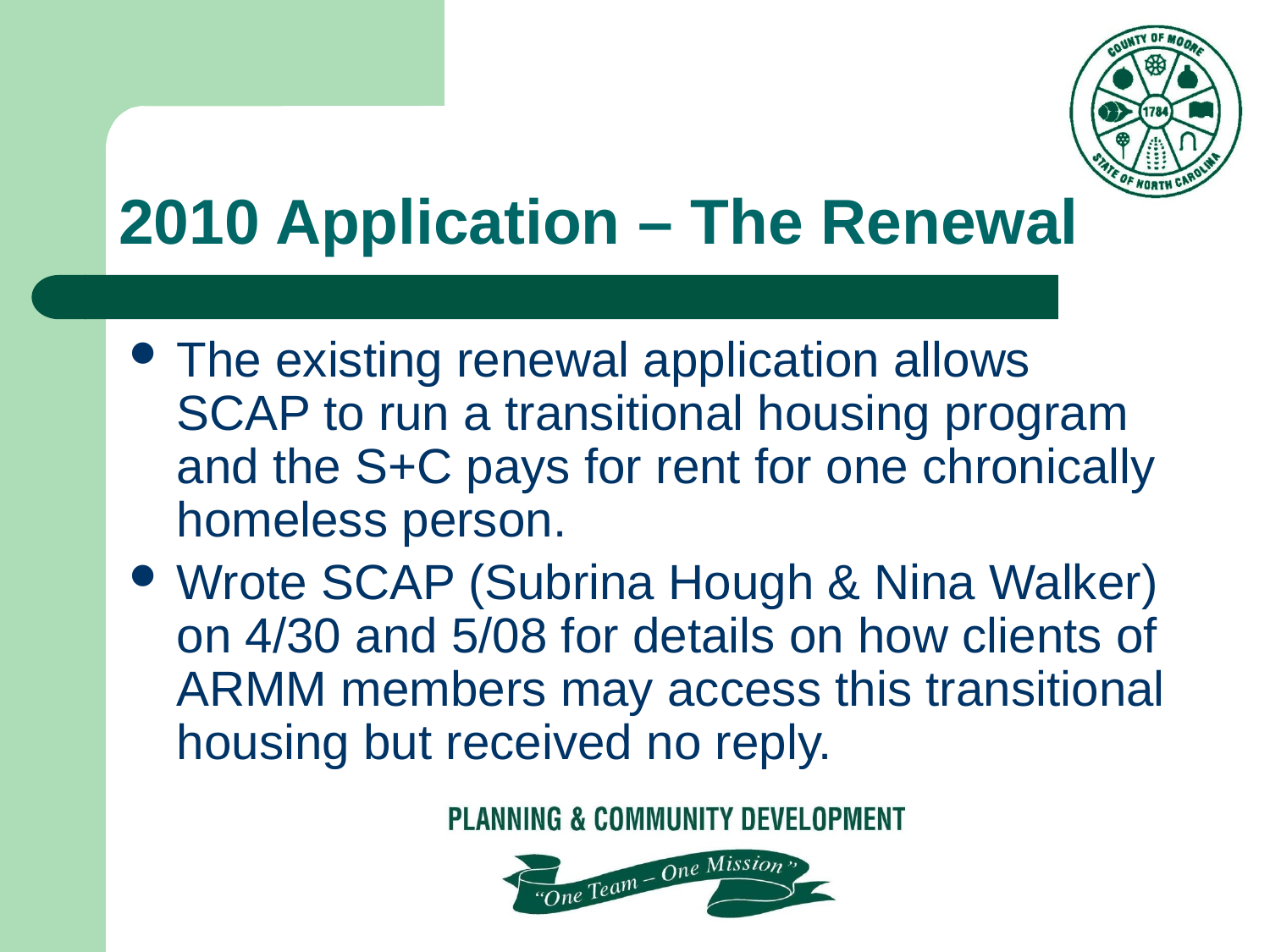

# 2010 Application – The Renewal
The existing renewal application allows SCAP to run a transitional housing program and the S+C pays for rent for one chronically homeless person.
Wrote SCAP (Subrina Hough & Nina Walker) on 4/30 and 5/08 for details on how clients of ARMM members may access this transitional housing but received no reply.